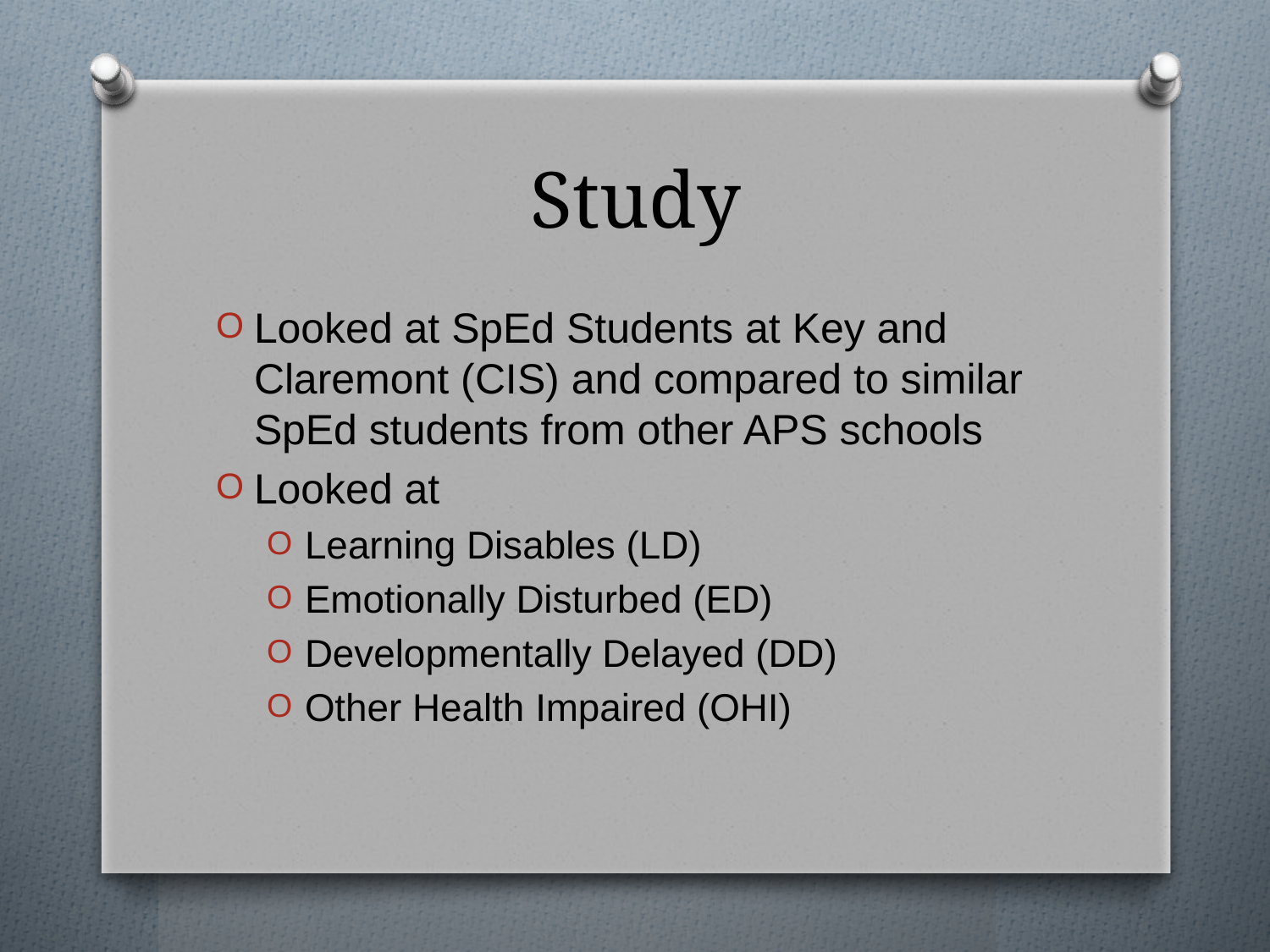

# Study
Looked at SpEd Students at Key and Claremont (CIS) and compared to similar SpEd students from other APS schools
Looked at
Learning Disables (LD)
Emotionally Disturbed (ED)
Developmentally Delayed (DD)
Other Health Impaired (OHI)